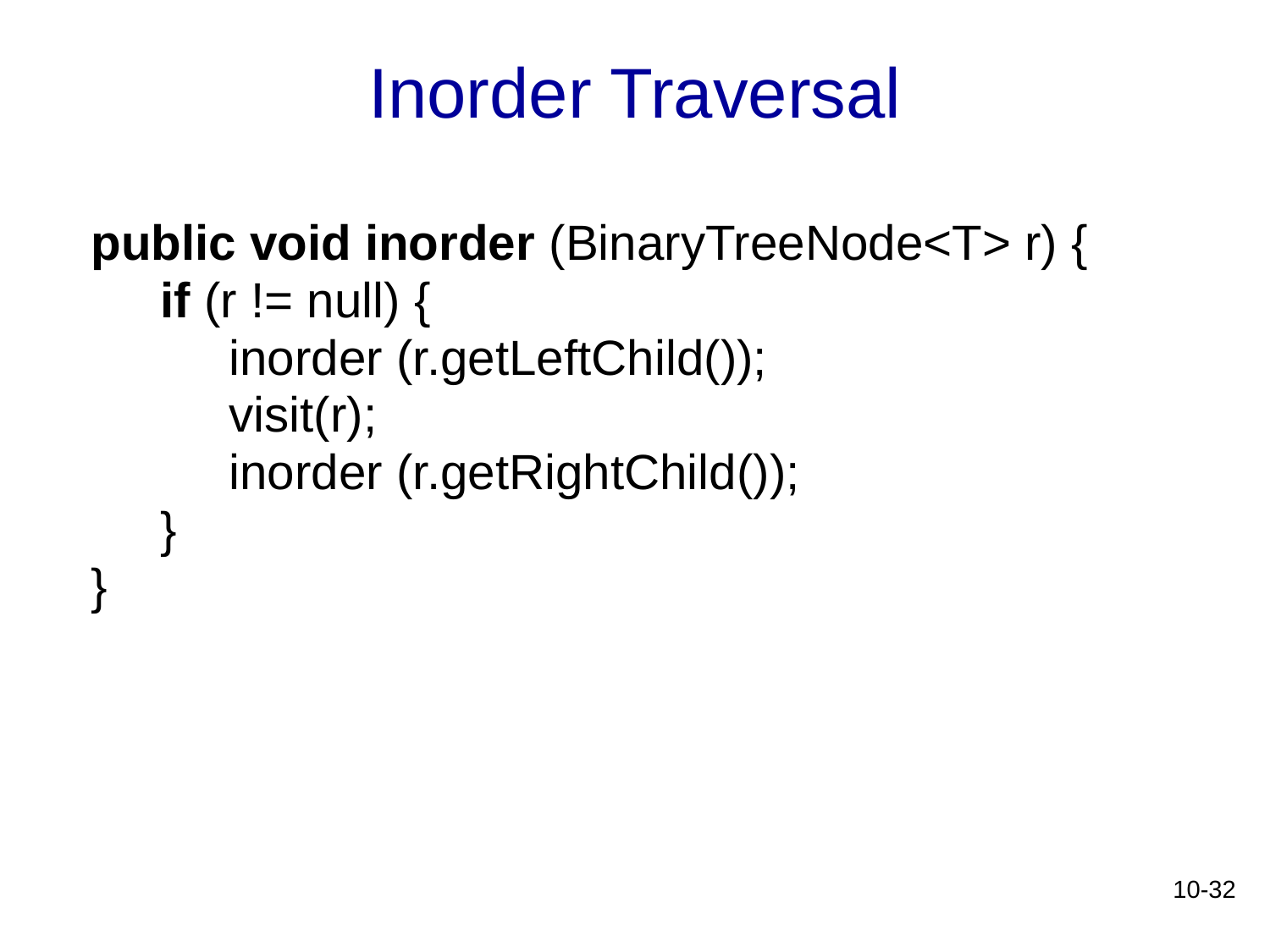

# Inorder Traversal
public void inorder (BinaryTreeNode<T> r) {
     if (r != null) {
          inorder (r.getLeftChild());
          visit(r);
          inorder (r.getRightChild());
     }
}
10-32